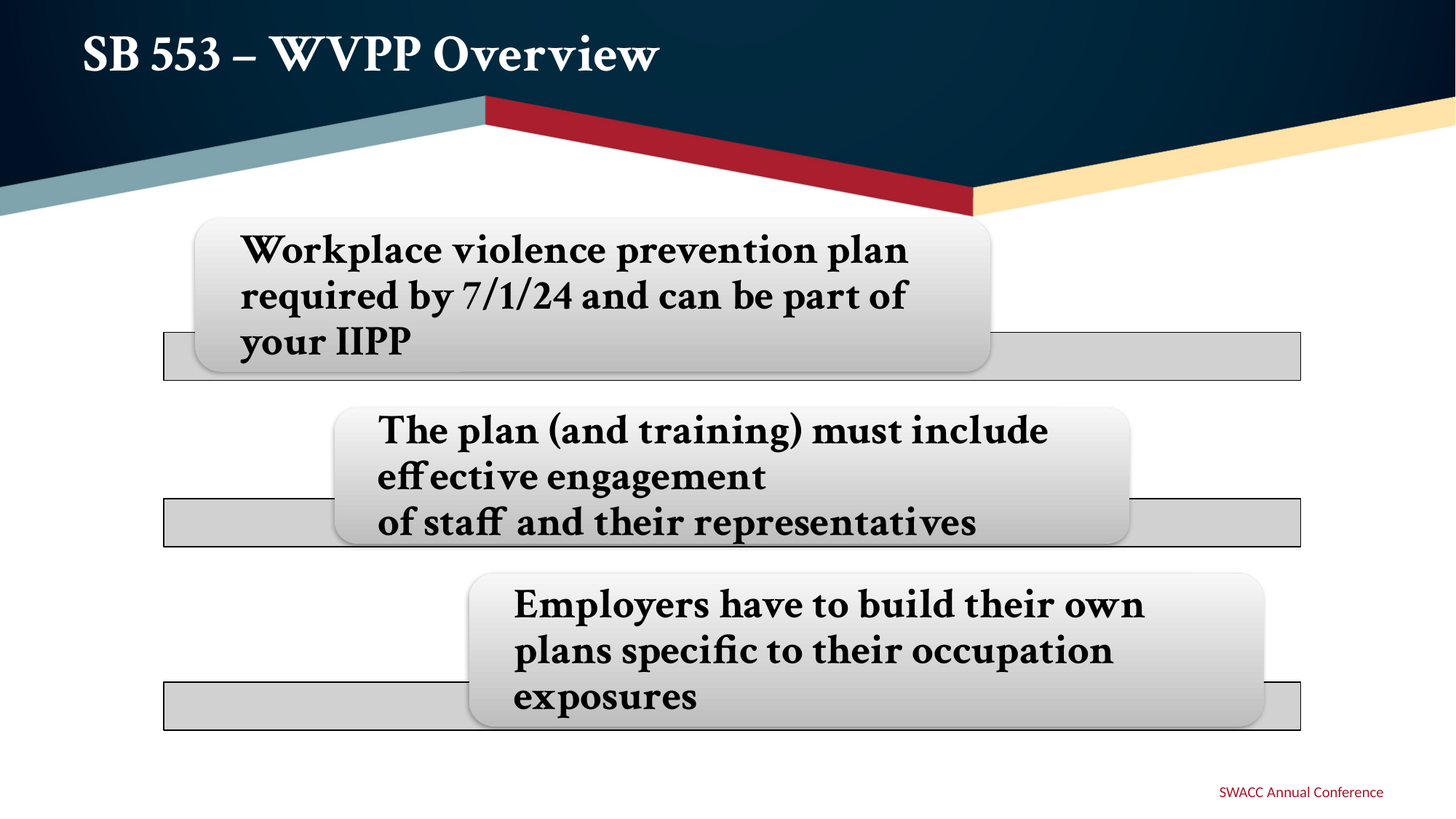

# SB 553 – WVPP Overview
Workplace violence prevention plan required by 7/1/24 and can be part of your IIPP
The plan (and training) must include effective engagement
of staff and their representatives
Employers have to build their own plans specific to their occupation exposures